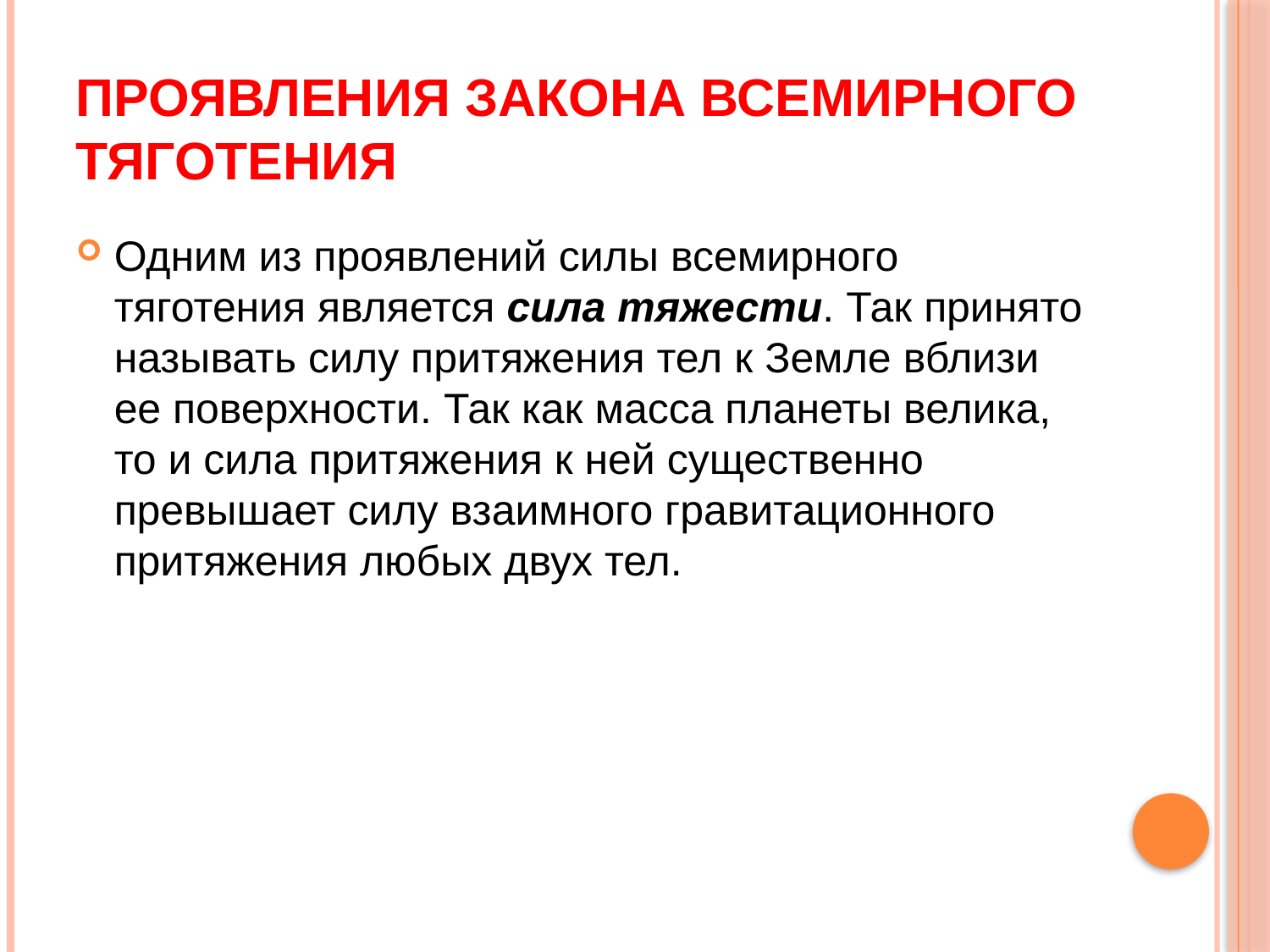

# ПРОЯВЛЕНИЯ ЗАКОНА ВСЕМИРНОГО ТЯГОТЕНИЯ
Одним из проявлений силы всемирного тяготения является сила тяжести. Так принято называть силу притяжения тел к Земле вблизи ее поверхности. Так как масса планеты велика, то и сила притяжения к ней существенно превышает силу взаимного гравитационного притяжения любых двух тел.